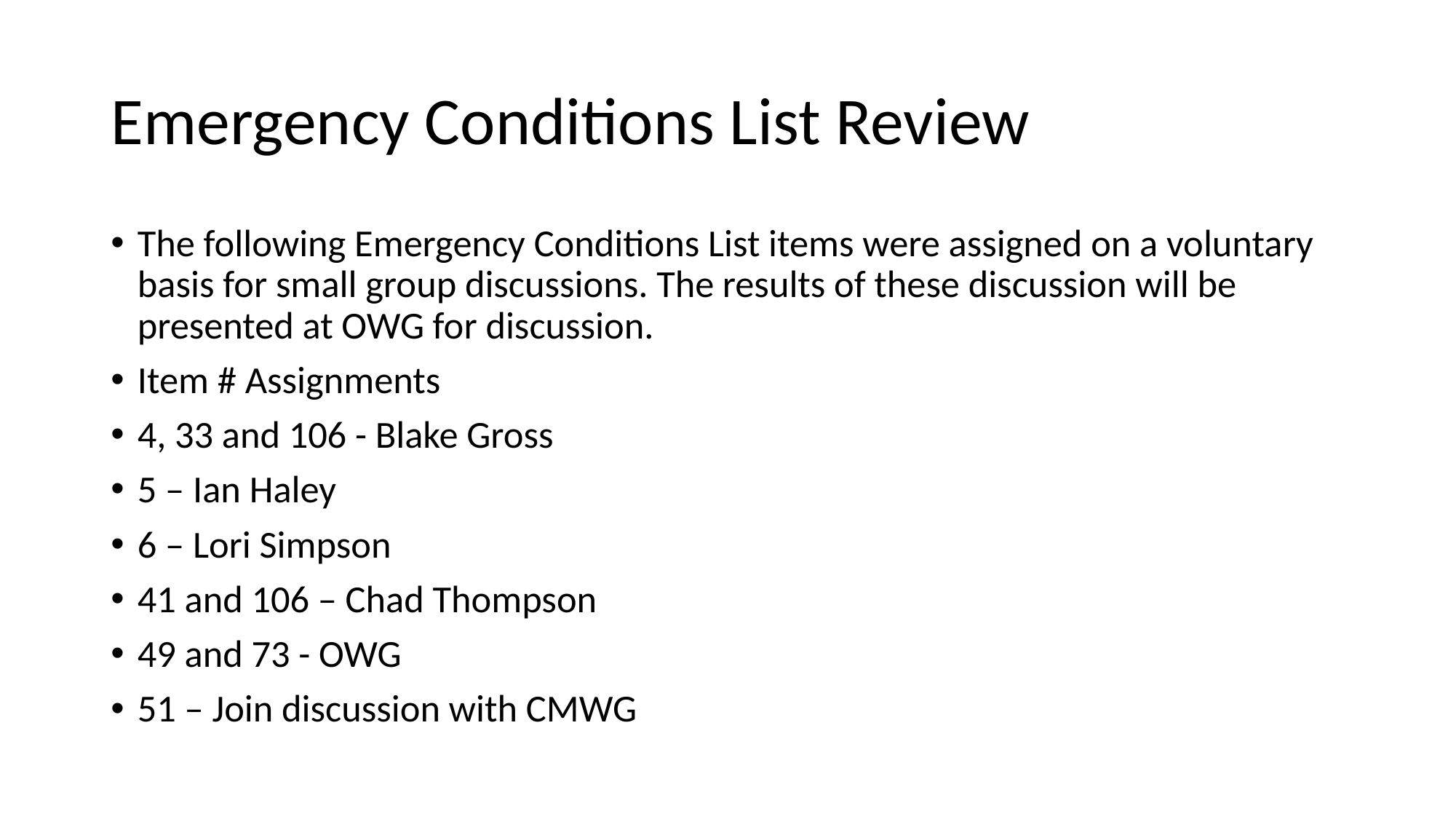

# Emergency Conditions List Review
The following Emergency Conditions List items were assigned on a voluntary basis for small group discussions. The results of these discussion will be presented at OWG for discussion.
Item # Assignments
4, 33 and 106 - Blake Gross
5 – Ian Haley
6 – Lori Simpson
41 and 106 – Chad Thompson
49 and 73 - OWG
51 – Join discussion with CMWG